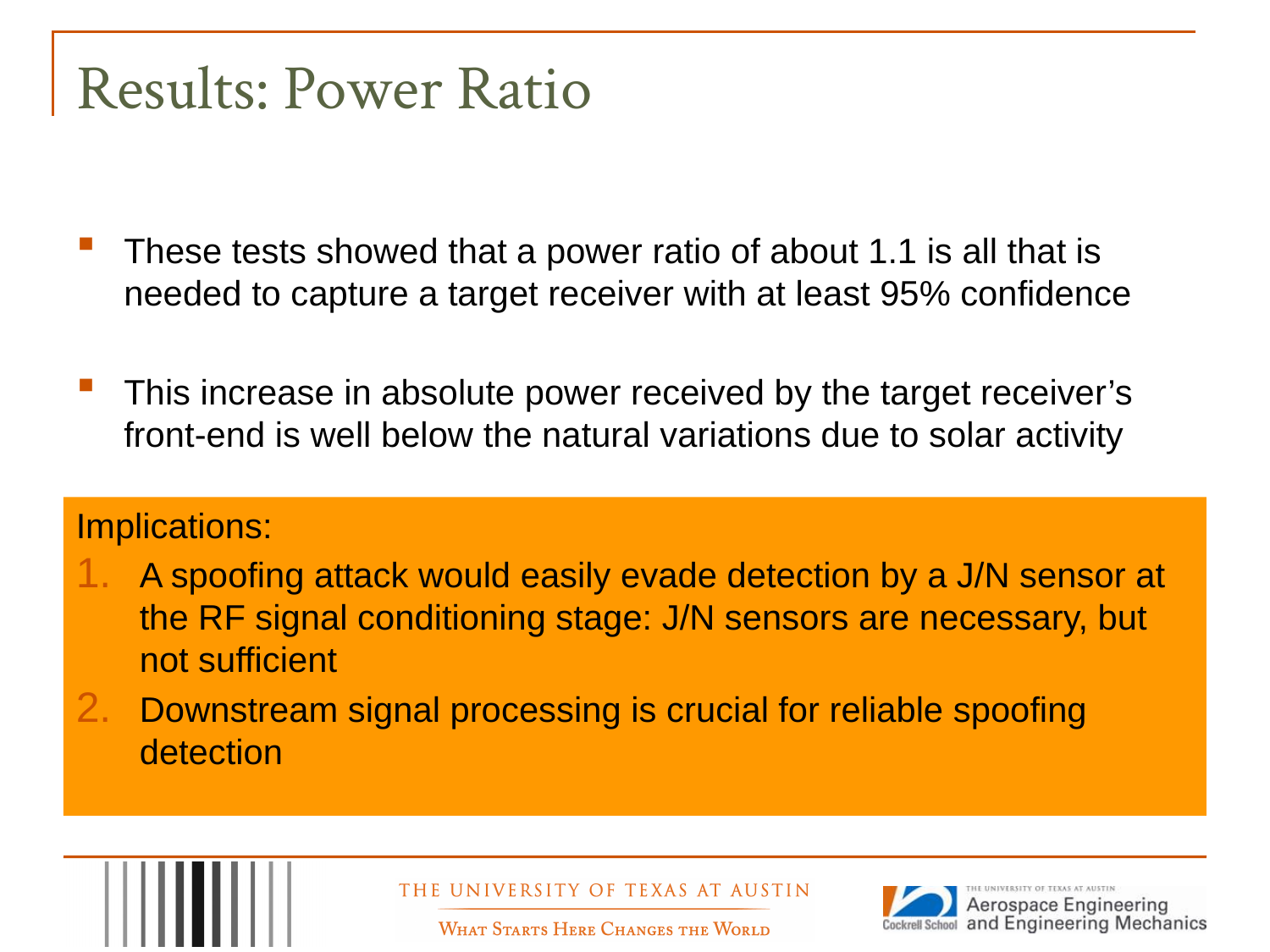

# Results: Power Ratio
These tests showed that a power ratio of about 1.1 is all that is needed to capture a target receiver with at least 95% confidence

This increase in absolute power received by the target receiver’s front-end is well below the natural variations due to solar activity

Implications:
A spoofing attack would easily evade detection by a J/N sensor at the RF signal conditioning stage: J/N sensors are necessary, but not sufficient
Downstream signal processing is crucial for reliable spoofing detection